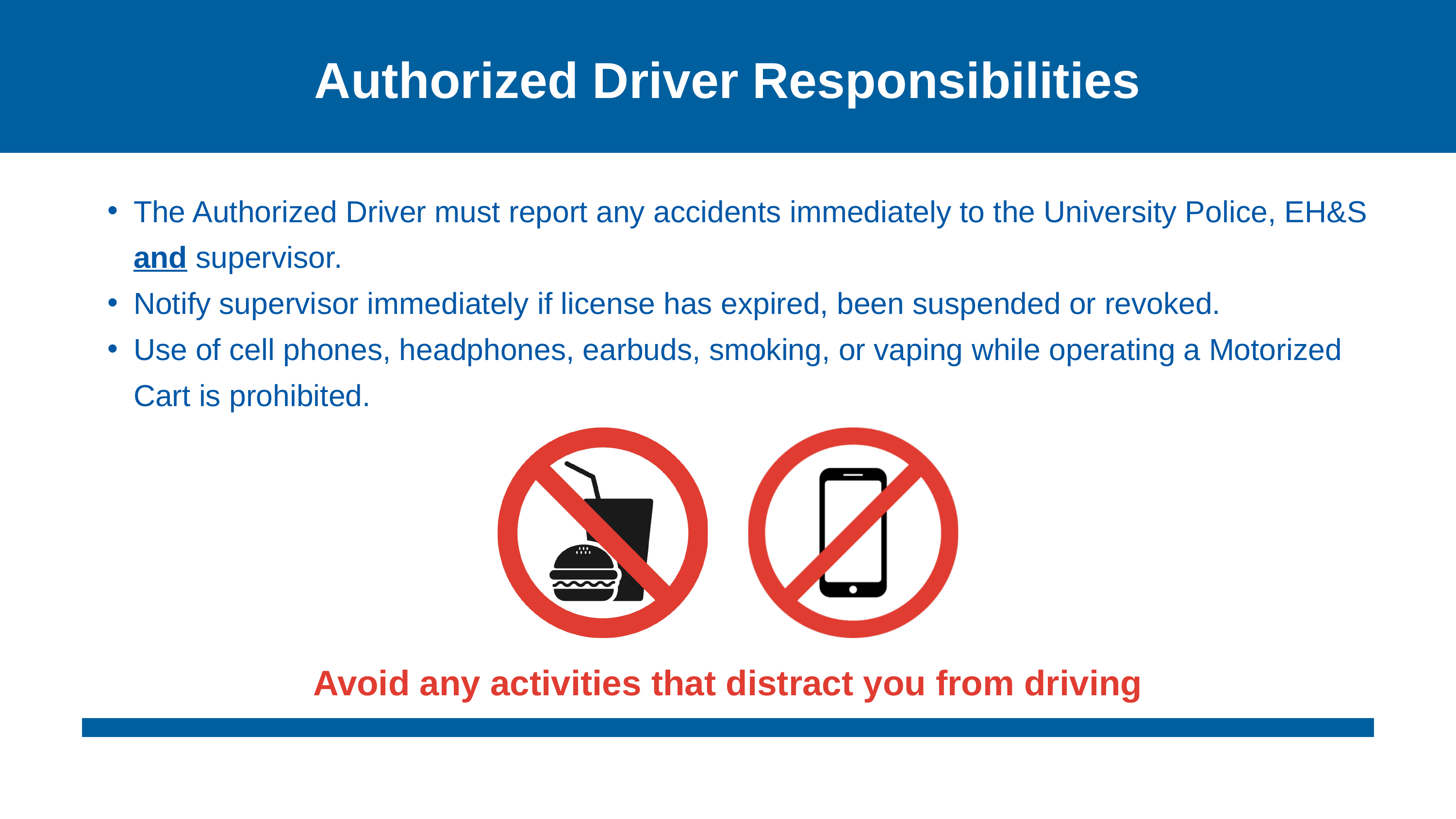

Authorized Driver Responsibilities
The Authorized Driver must report any accidents immediately to the University Police, EH&S and supervisor.
Notify supervisor immediately if license has expired, been suspended or revoked.
Use of cell phones, headphones, earbuds, smoking, or vaping while operating a Motorized Cart is prohibited.

Avoid any activities that distract you from driving